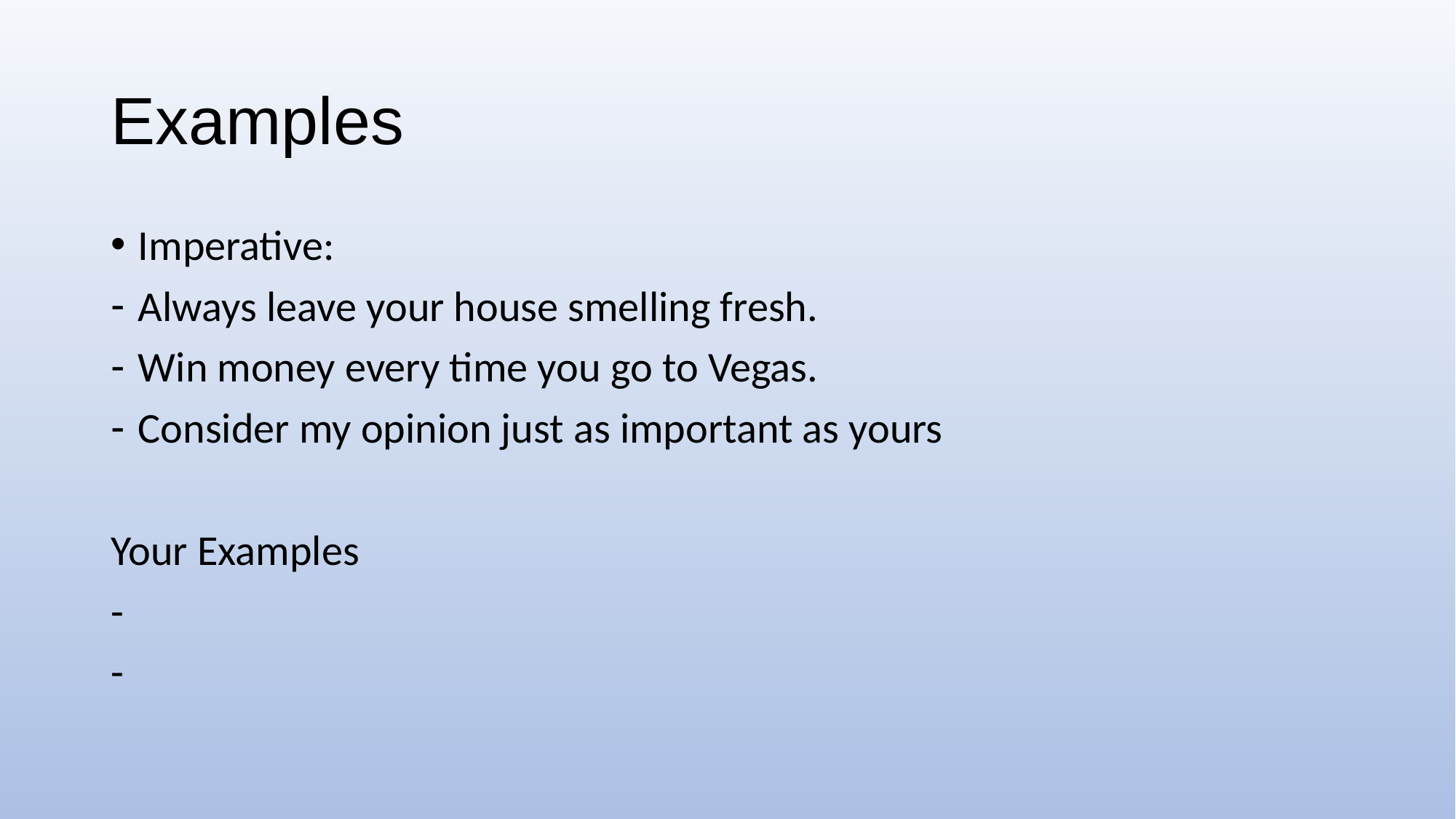

# Examples
Imperative:
Always leave your house smelling fresh.
Win money every time you go to Vegas.
Consider my opinion just as important as yours

Your Examples
-
-